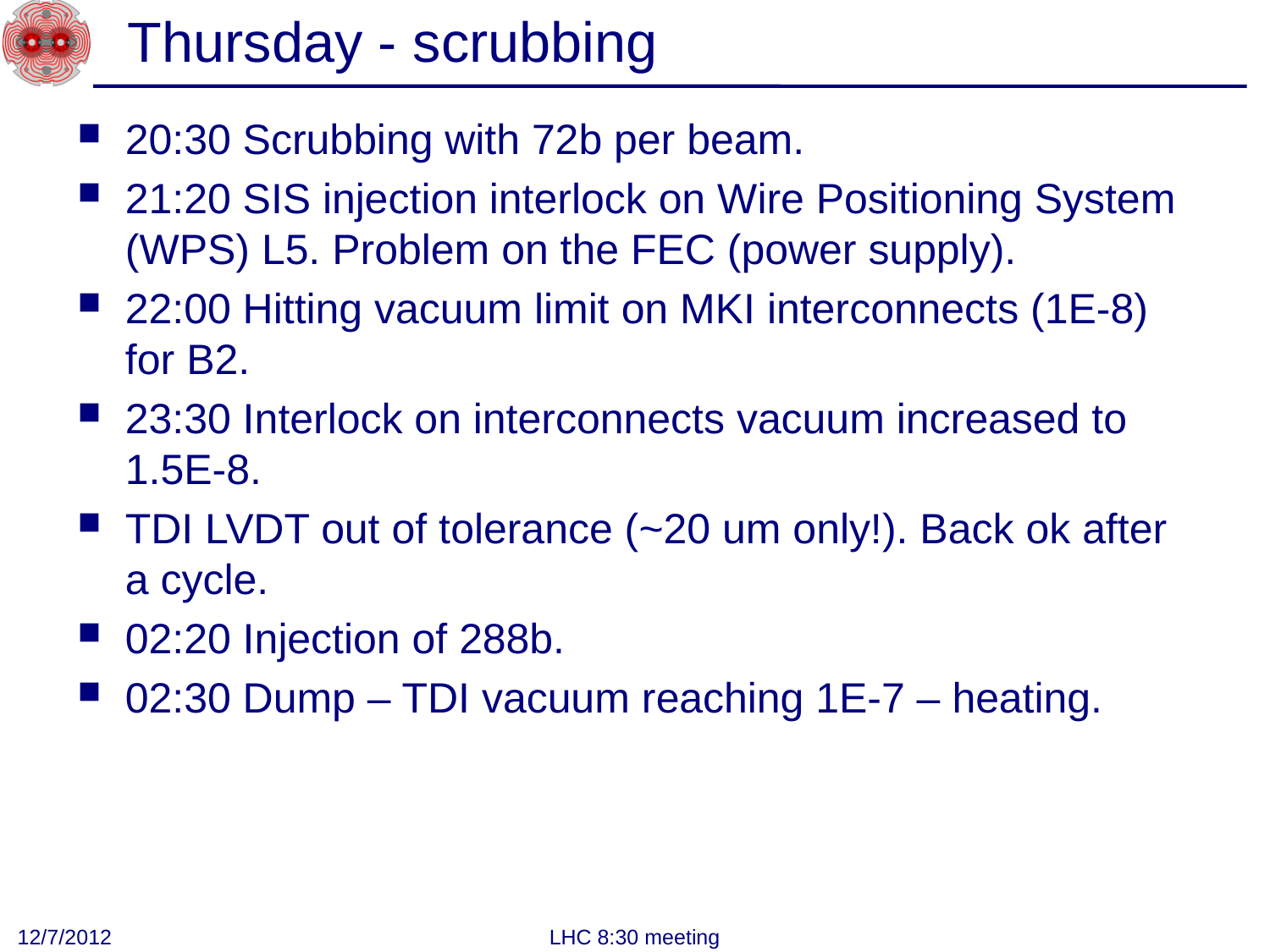

# Thursday - scrubbing
20:30 Scrubbing with 72b per beam.
21:20 SIS injection interlock on Wire Positioning System (WPS) L5. Problem on the FEC (power supply).
22:00 Hitting vacuum limit on MKI interconnects (1E-8) for B2.
23:30 Interlock on interconnects vacuum increased to 1.5E-8.
TDI LVDT out of tolerance (~20 um only!). Back ok after a cycle.
02:20 Injection of 288b.
02:30 Dump – TDI vacuum reaching 1E-7 – heating.
12/7/2012
LHC 8:30 meeting